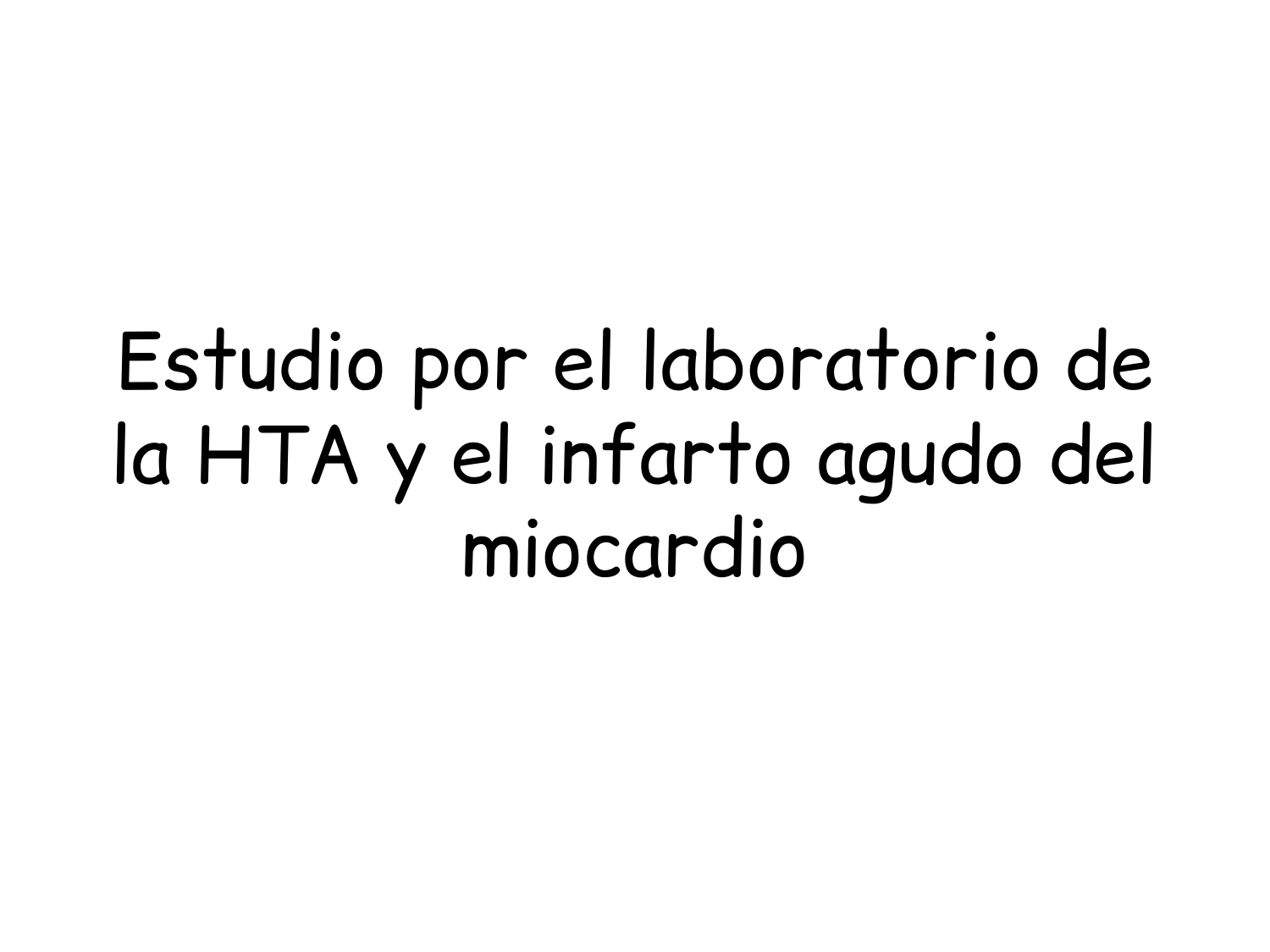

# Estudio por el laboratorio de la HTA y el infarto agudo del miocardio